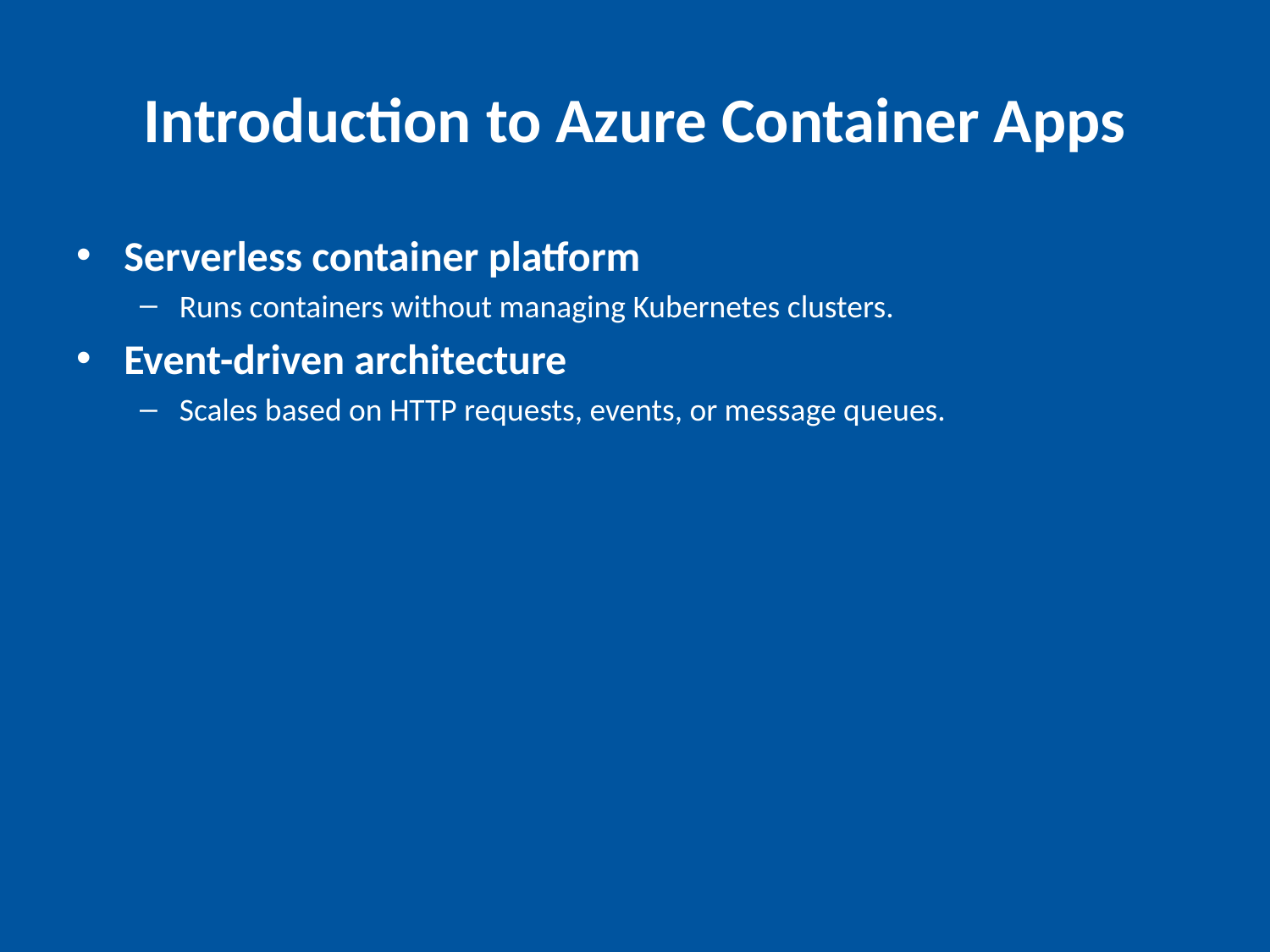

# Introduction to Azure Container Apps
Serverless container platform
Runs containers without managing Kubernetes clusters.
Event-driven architecture
Scales based on HTTP requests, events, or message queues.